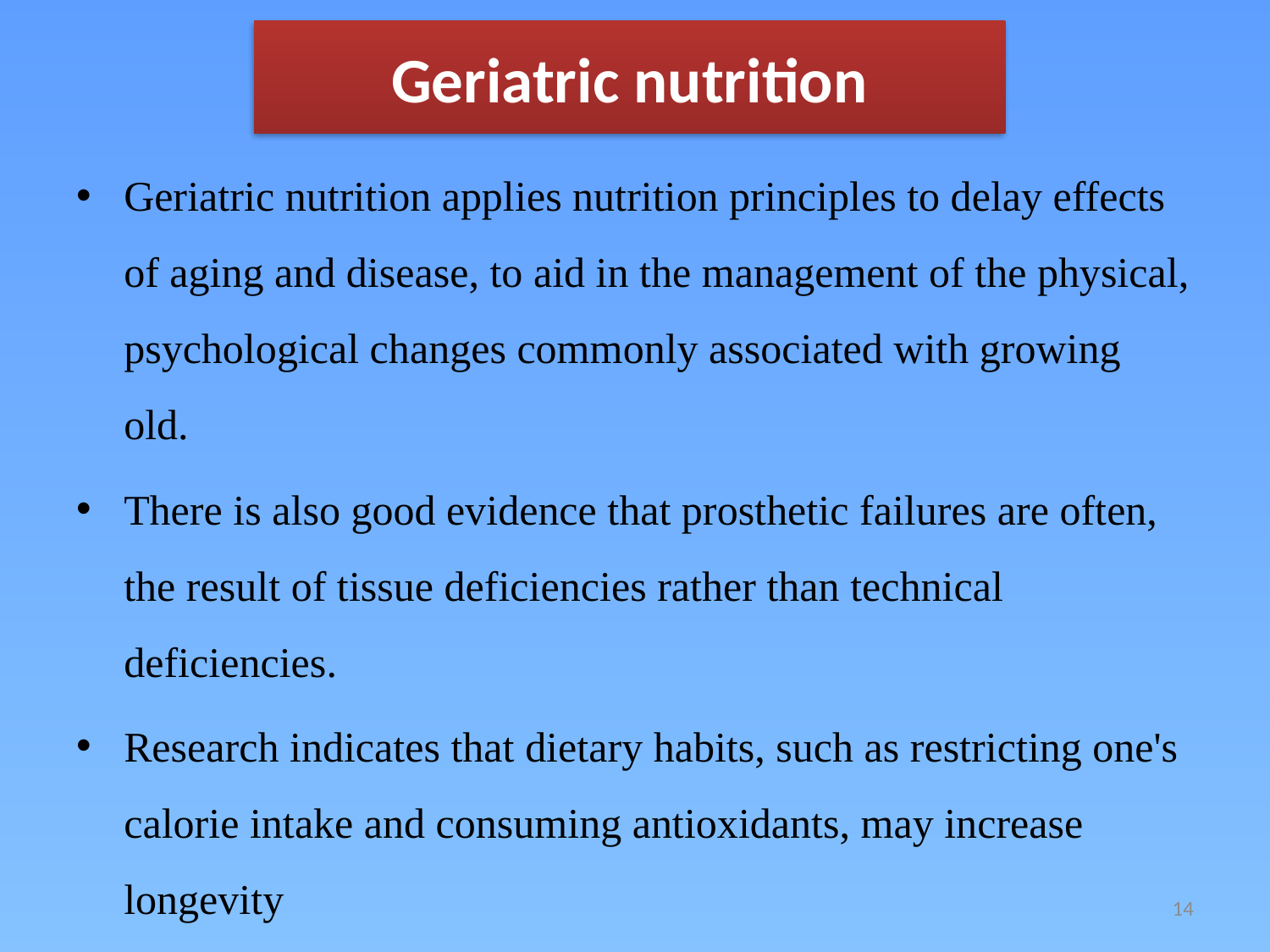

# Geriatric nutrition
Geriatric nutrition applies nutrition principles to delay effects of aging and disease, to aid in the management of the physical, psychological changes commonly associated with growing old.
There is also good evidence that prosthetic failures are often, the result of tissue deficiencies rather than technical deficiencies.
Research indicates that dietary habits, such as restricting one's calorie intake and consuming antioxidants, may increase longevity

14